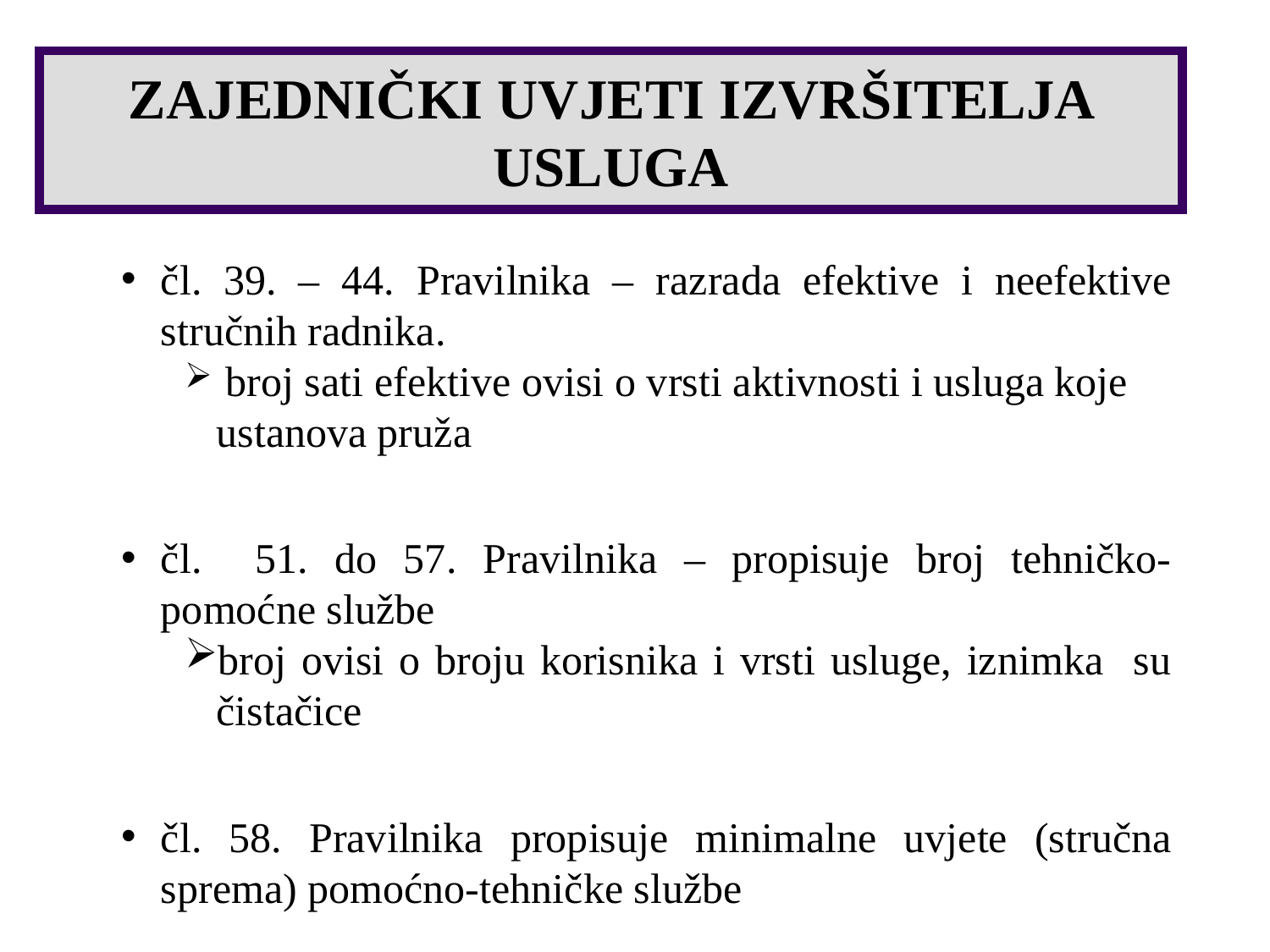

ZAJEDNIČKI UVJETI IZVRŠITELJA USLUGA
čl. 39. – 44. Pravilnika – razrada efektive i neefektive stručnih radnika.
 broj sati efektive ovisi o vrsti aktivnosti i usluga koje     ustanova pruža

čl.  51. do 57. Pravilnika – propisuje broj tehničko-pomoćne službe
broj ovisi o broju korisnika i vrsti usluge, iznimka  su čistačice

čl. 58. Pravilnika propisuje minimalne uvjete (stručna sprema) pomoćno-tehničke službe

  .